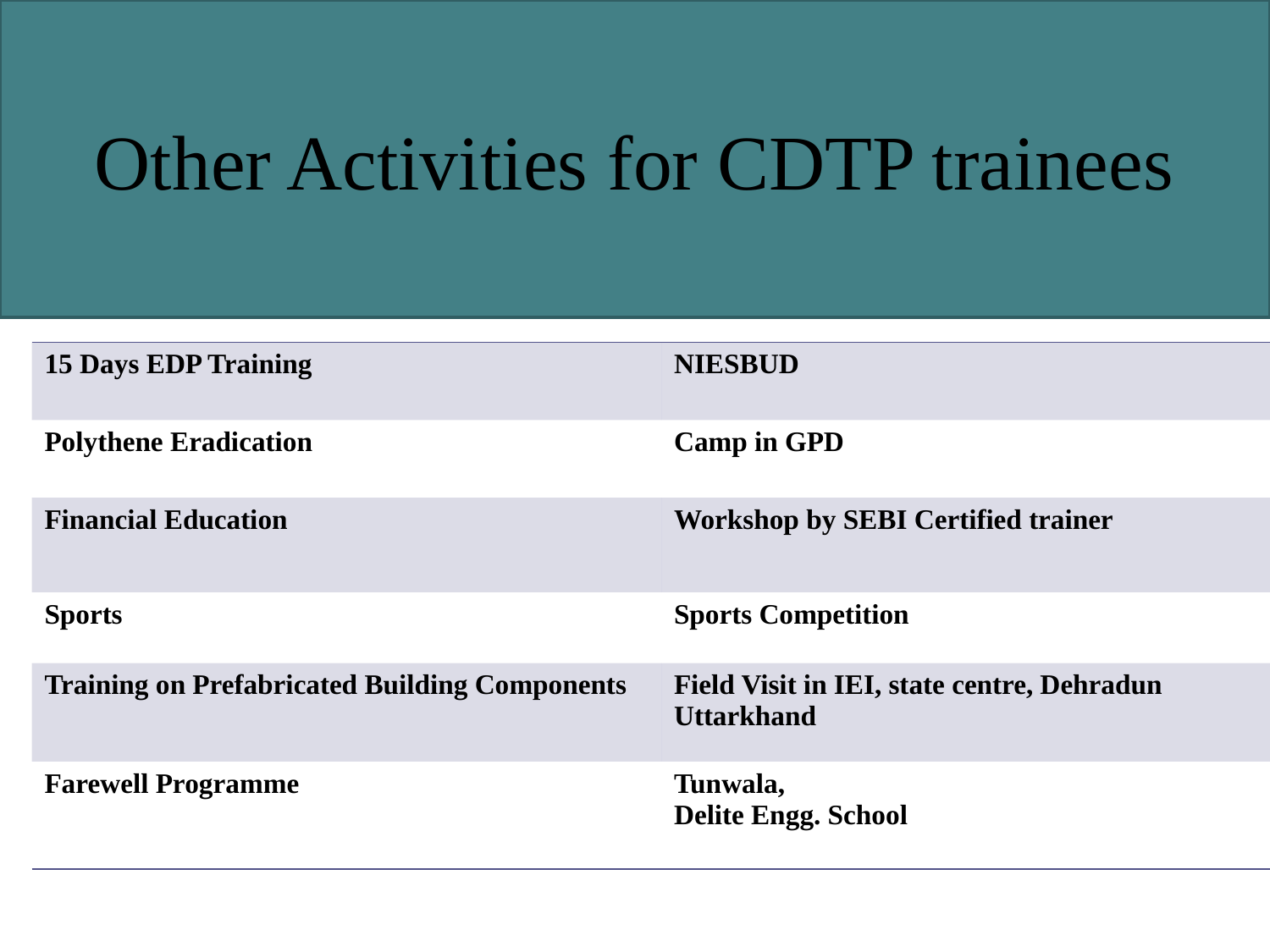

# Other Activities for Development
Other Activities for CDTP trainees
|  |  |
| --- | --- |
| 15 Days EDP Training | NIESBUD |
| Polythene Eradication | Camp in GPD |
| Financial Education | Workshop by SEBI Certified trainer |
| Sports | Sports Competition |
| Training on Prefabricated Building Components | Field Visit in IEI, state centre, Dehradun Uttarkhand |
| Farewell Programme | Tunwala, Delite Engg. School |